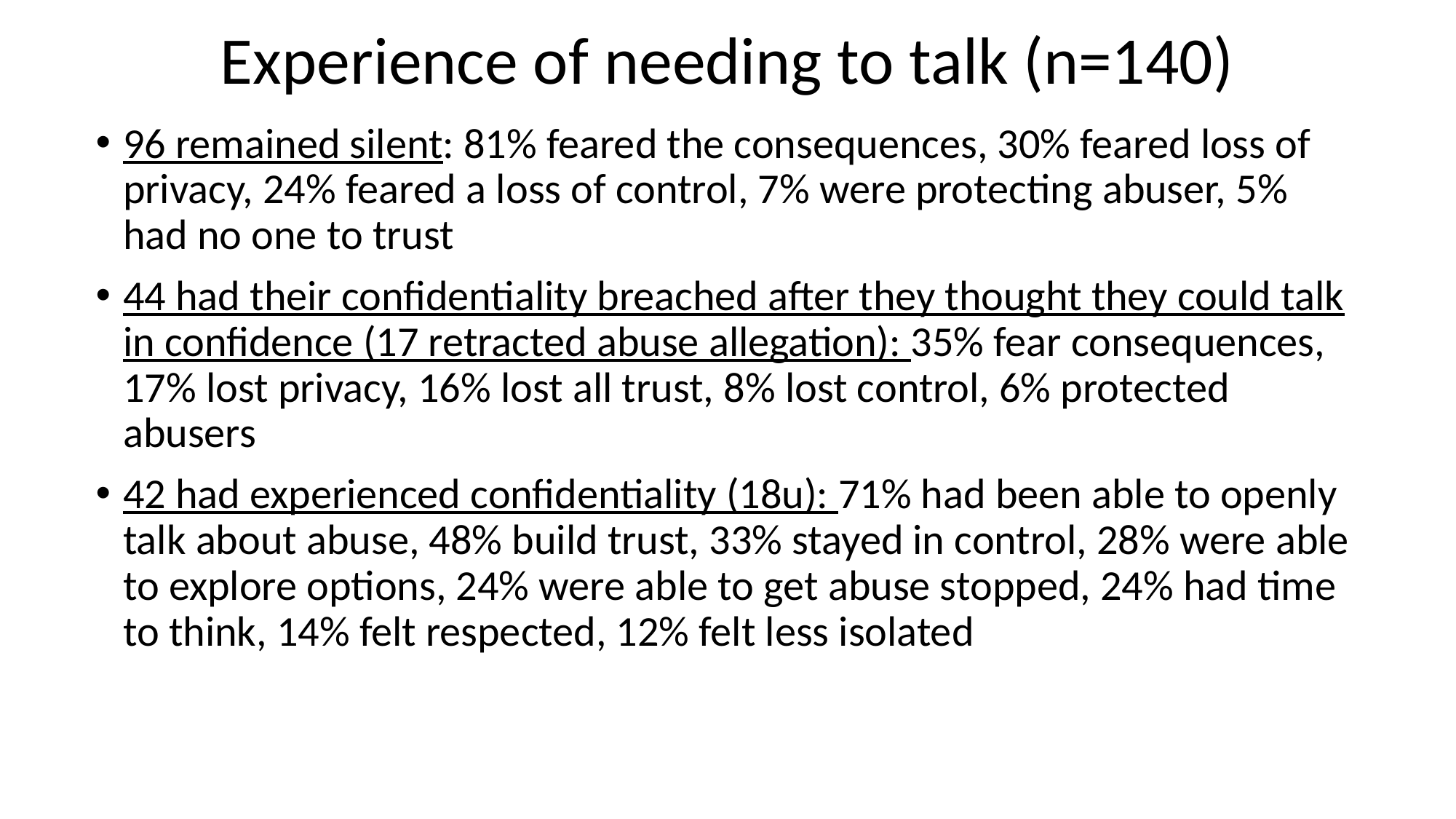

# Experience of needing to talk (n=140)
96 remained silent: 81% feared the consequences, 30% feared loss of privacy, 24% feared a loss of control, 7% were protecting abuser, 5% had no one to trust
44 had their confidentiality breached after they thought they could talk in confidence (17 retracted abuse allegation): 35% fear consequences, 17% lost privacy, 16% lost all trust, 8% lost control, 6% protected abusers
42 had experienced confidentiality (18u): 71% had been able to openly talk about abuse, 48% build trust, 33% stayed in control, 28% were able to explore options, 24% were able to get abuse stopped, 24% had time to think, 14% felt respected, 12% felt less isolated